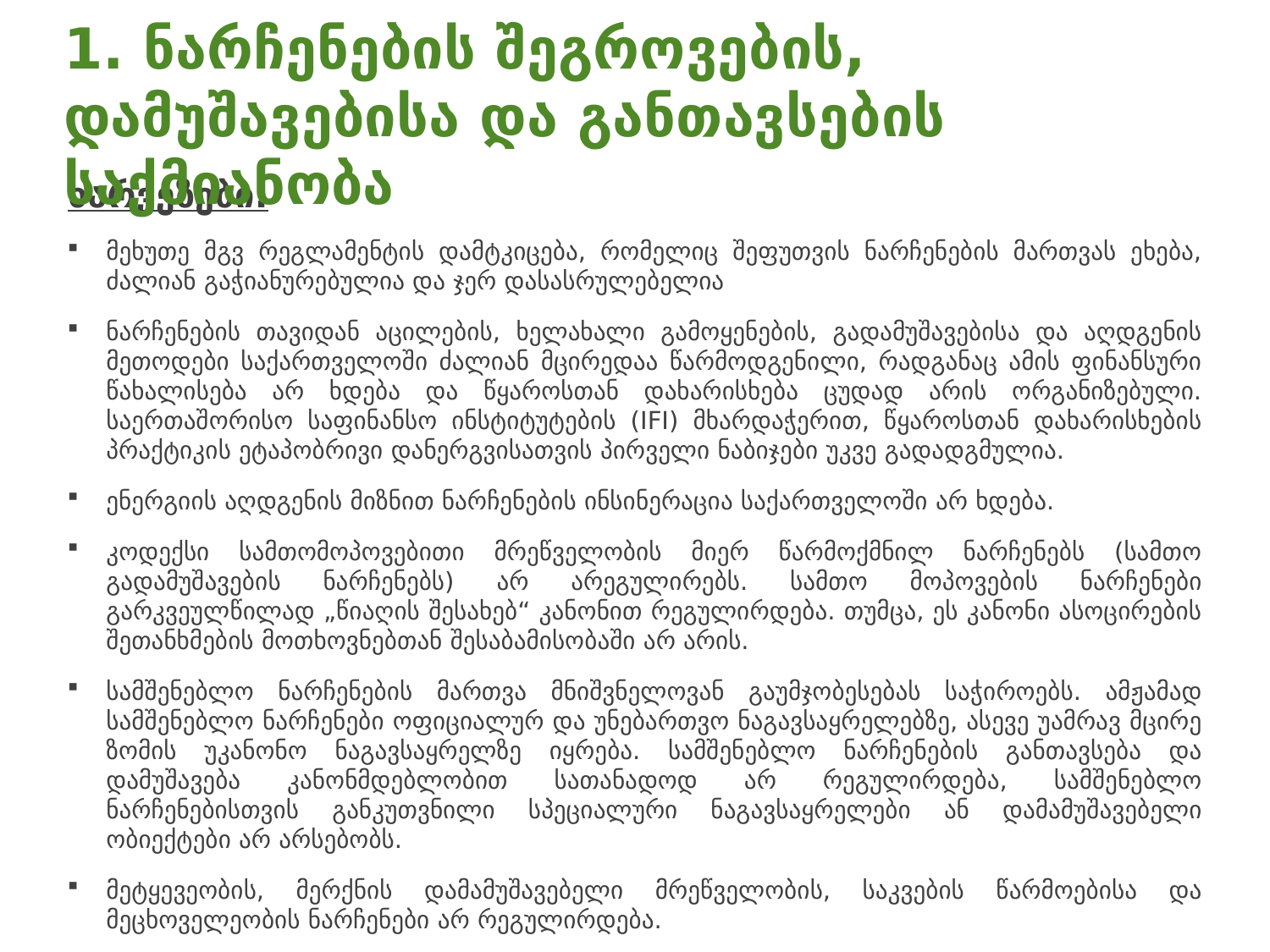

# 1. ნარჩენების შეგროვების, დამუშავებისა და განთავსების საქმიანობა
ხარვეზები:
მეხუთე მგვ რეგლამენტის დამტკიცება, რომელიც შეფუთვის ნარჩენების მართვას ეხება, ძალიან გაჭიანურებულია და ჯერ დასასრულებელია
ნარჩენების თავიდან აცილების, ხელახალი გამოყენების, გადამუშავებისა და აღდგენის მეთოდები საქართველოში ძალიან მცირედაა წარმოდგენილი, რადგანაც ამის ფინანსური წახალისება არ ხდება და წყაროსთან დახარისხება ცუდად არის ორგანიზებული. საერთაშორისო საფინანსო ინსტიტუტების (IFI) მხარდაჭერით, წყაროსთან დახარისხების პრაქტიკის ეტაპობრივი დანერგვისათვის პირველი ნაბიჯები უკვე გადადგმულია.
ენერგიის აღდგენის მიზნით ნარჩენების ინსინერაცია საქართველოში არ ხდება.
კოდექსი სამთომოპოვებითი მრეწველობის მიერ წარმოქმნილ ნარჩენებს (სამთო გადამუშავების ნარჩენებს) არ არეგულირებს. სამთო მოპოვების ნარჩენები გარკვეულწილად „წიაღის შესახებ“ კანონით რეგულირდება. თუმცა, ეს კანონი ასოცირების შეთანხმების მოთხოვნებთან შესაბამისობაში არ არის.
სამშენებლო ნარჩენების მართვა მნიშვნელოვან გაუმჯობესებას საჭიროებს. ამჟამად სამშენებლო ნარჩენები ოფიციალურ და უნებართვო ნაგავსაყრელებზე, ასევე უამრავ მცირე ზომის უკანონო ნაგავსაყრელზე იყრება. სამშენებლო ნარჩენების განთავსება და დამუშავება კანონმდებლობით სათანადოდ არ რეგულირდება, სამშენებლო ნარჩენებისთვის განკუთვნილი სპეციალური ნაგავსაყრელები ან დამამუშავებელი ობიექტები არ არსებობს.
მეტყევეობის, მერქნის დამამუშავებელი მრეწველობის, საკვების წარმოებისა და მეცხოველეობის ნარჩენები არ რეგულირდება.